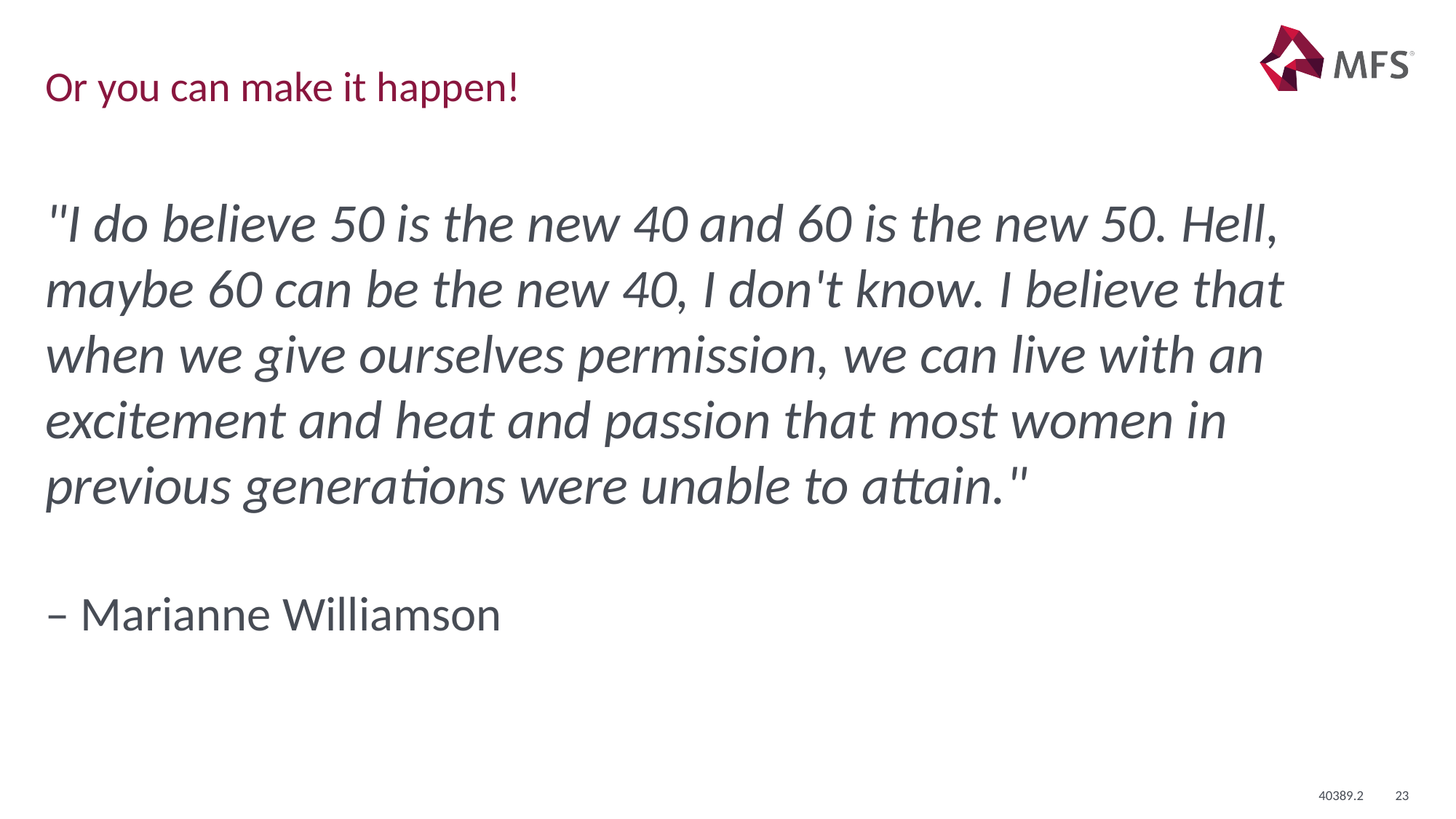

# Or you can make it happen!

"I do believe 50 is the new 40 and 60 is the new 50. Hell, maybe 60 can be the new 40, I don't know. I believe that when we give ourselves permission, we can live with an excitement and heat and passion that most women in previous generations were unable to attain."
– Marianne Williamson

40389.2
23